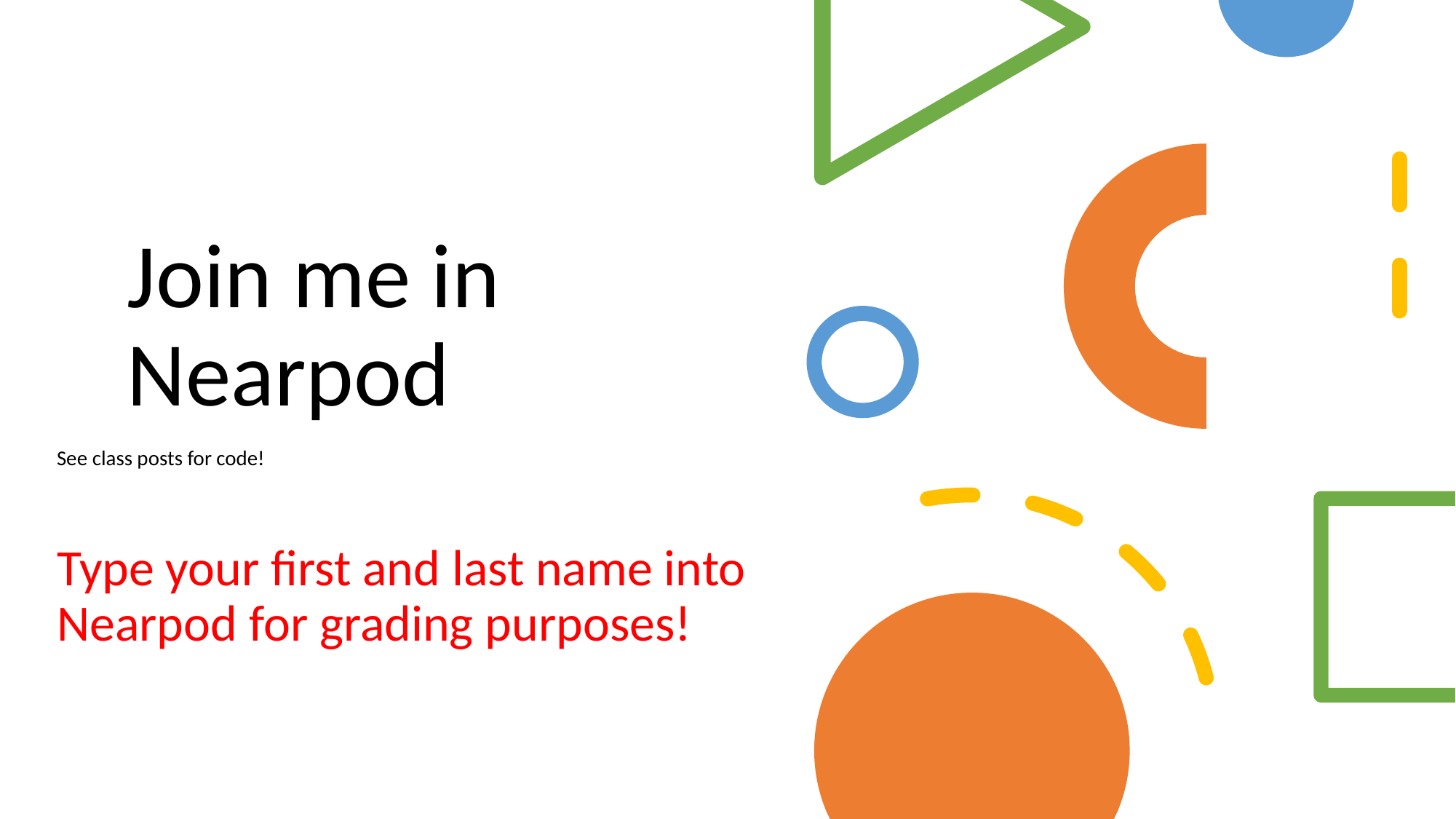

# Join me in Nearpod

See class posts for code!

Type your first and last name into Nearpod for grading purposes!